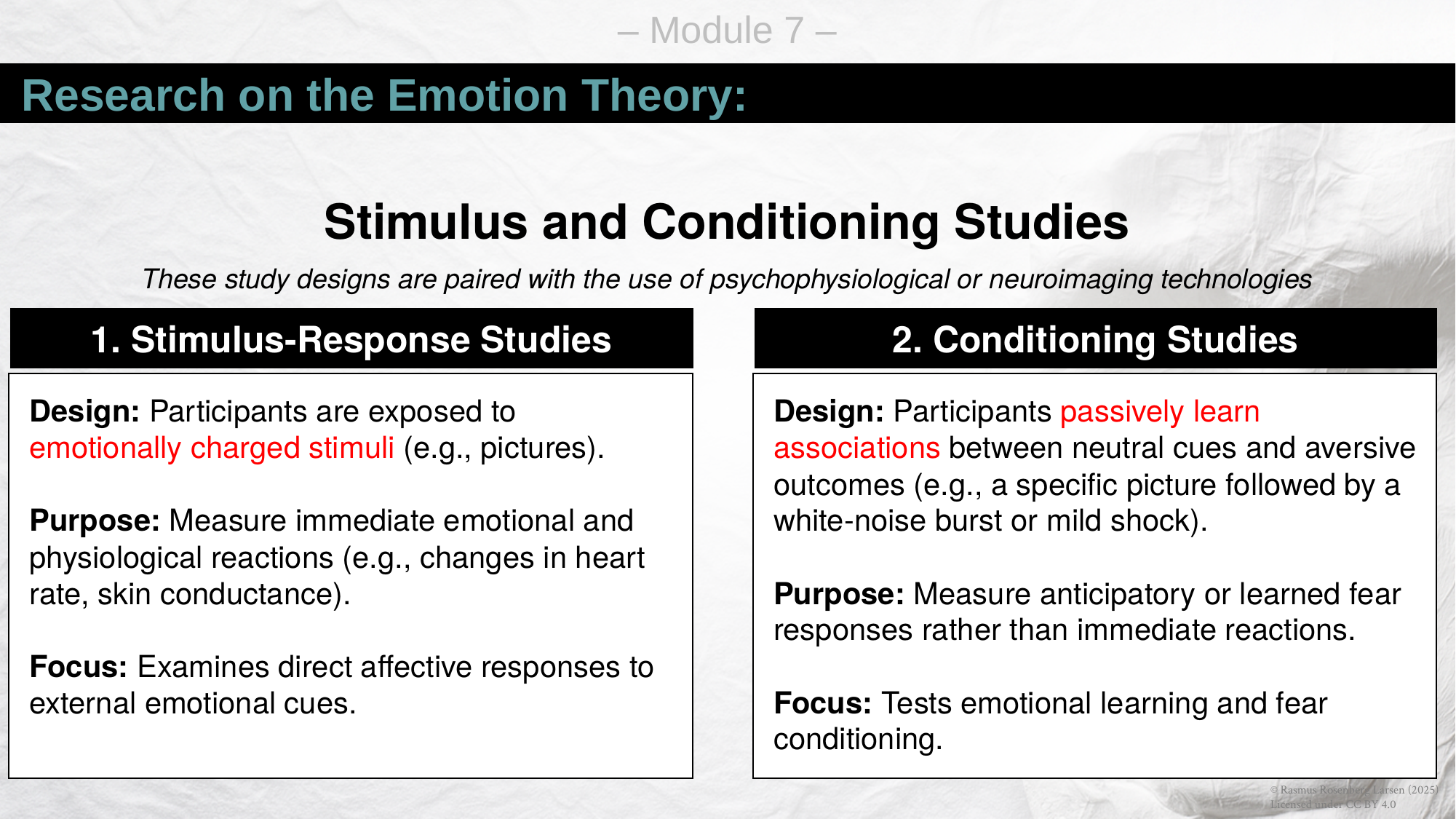

# Research on the Emotion Theory:

Stimulus and Conditioning Studies
These study designs are paired with the use of psychophysiological or neuroimaging technologies

1. Stimulus-Response Studies

Design: Participants are exposed to emotionally charged stimuli (e.g., pictures).

Purpose: Measure immediate emotional and physiological reactions (e.g., changes in heart rate, skin conductance).

Focus: Examines direct affective responses to external emotional cues.

2. Conditioning Studies

Design: Participants passively learn associations between neutral cues and aversive outcomes (e.g., a specific picture followed by a white-noise burst or mild shock).

Purpose: Measure anticipatory or learned fear responses rather than immediate reactions.

Focus: Tests emotional learning and fear conditioning.